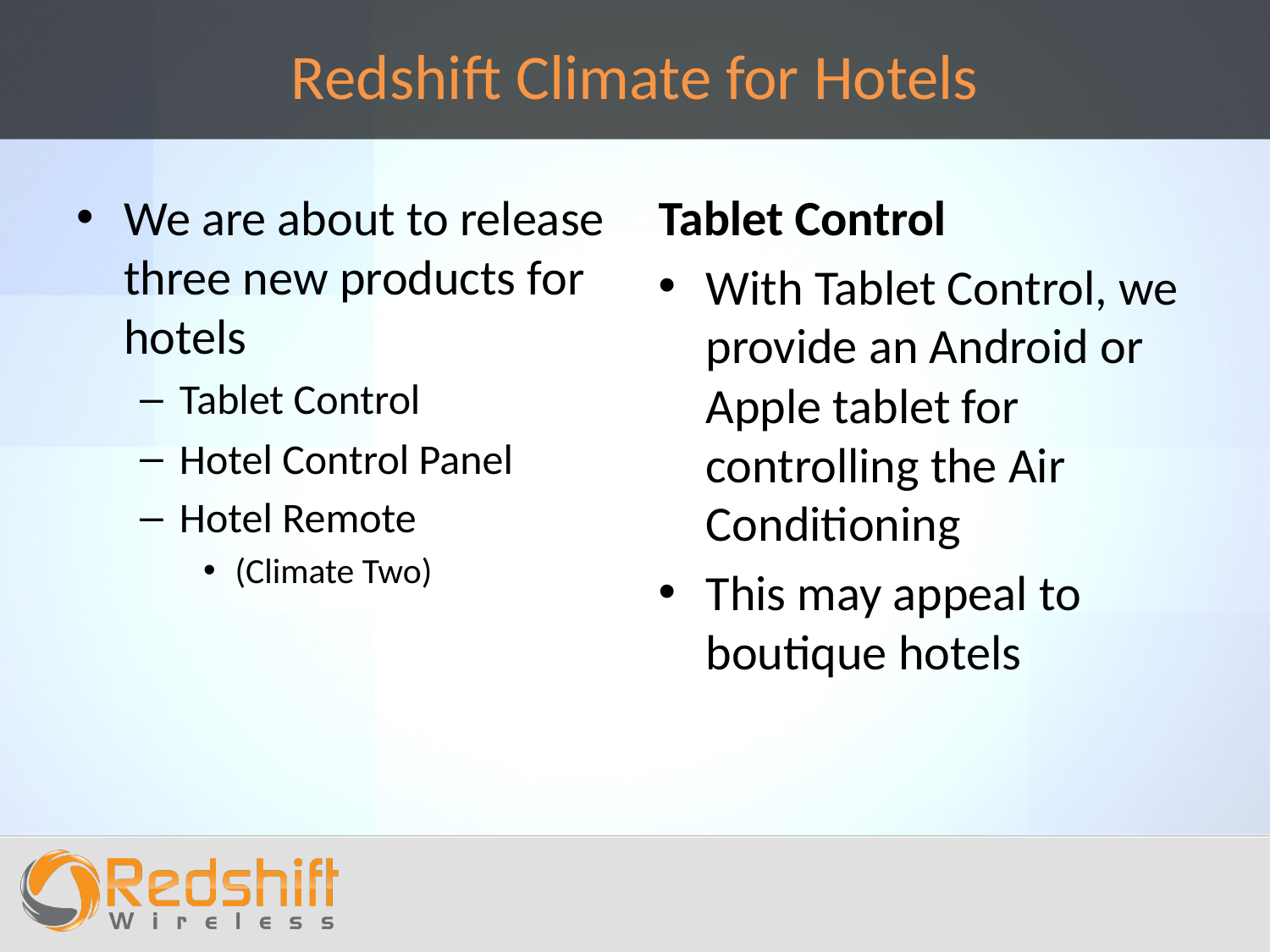

# Redshift Climate for Hotels
We are about to release three new products for hotels
Tablet Control
Hotel Control Panel
Hotel Remote
(Climate Two)
Tablet Control
With Tablet Control, we provide an Android or Apple tablet for controlling the Air Conditioning
This may appeal to boutique hotels